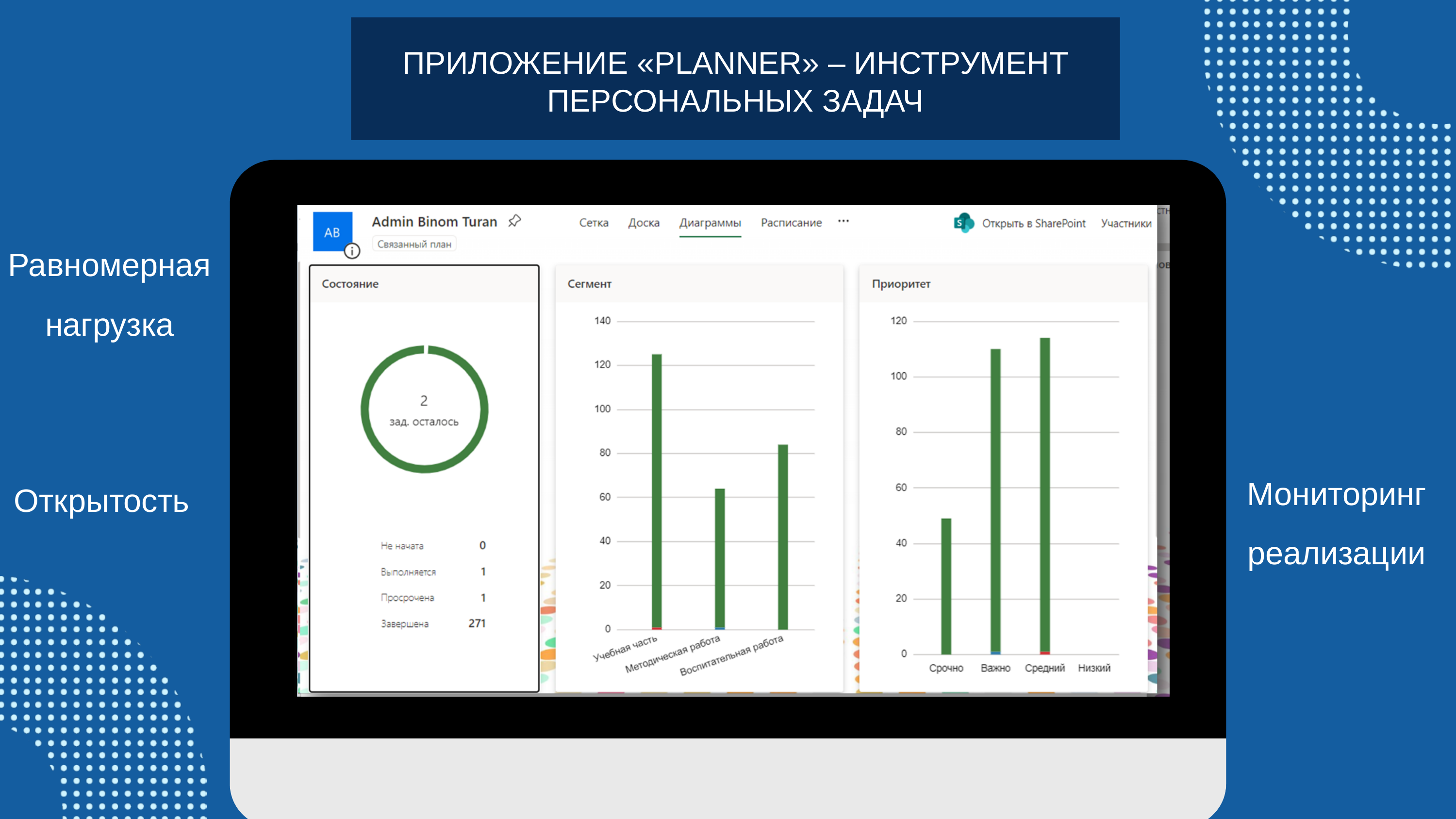

ПРИЛОЖЕНИЕ «PLANNER» – ИНСТРУМЕНТ ПЕРСОНАЛЬНЫХ ЗАДАЧ

Равномерная нагрузка
Мониторинг реализации
Открытость